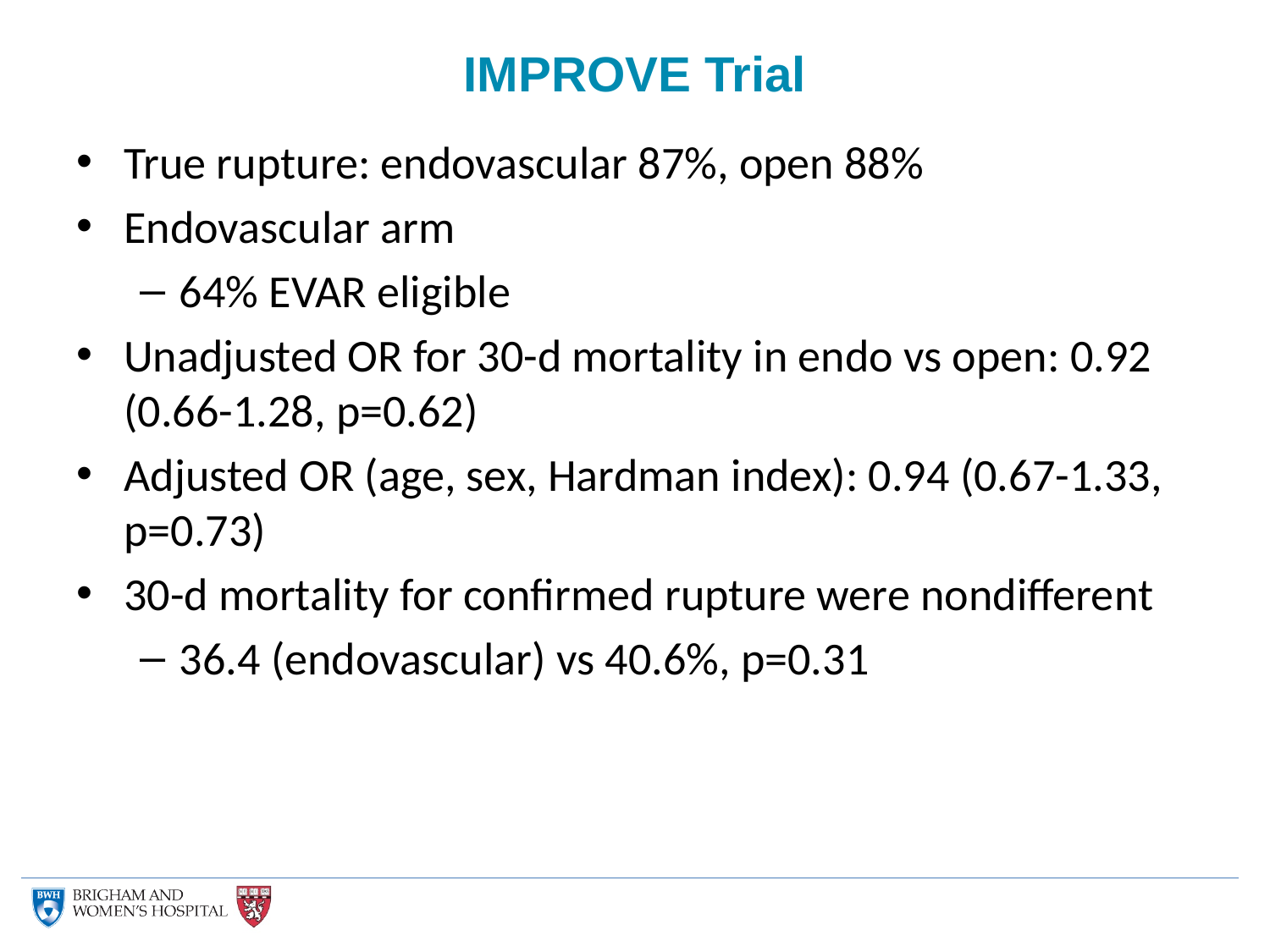

# IMPROVE Trial
True rupture: endovascular 87%, open 88%
Endovascular arm
64% EVAR eligible
Unadjusted OR for 30-d mortality in endo vs open: 0.92 (0.66-1.28, p=0.62)
Adjusted OR (age, sex, Hardman index): 0.94 (0.67-1.33, p=0.73)
30-d mortality for confirmed rupture were nondifferent
36.4 (endovascular) vs 40.6%, p=0.31